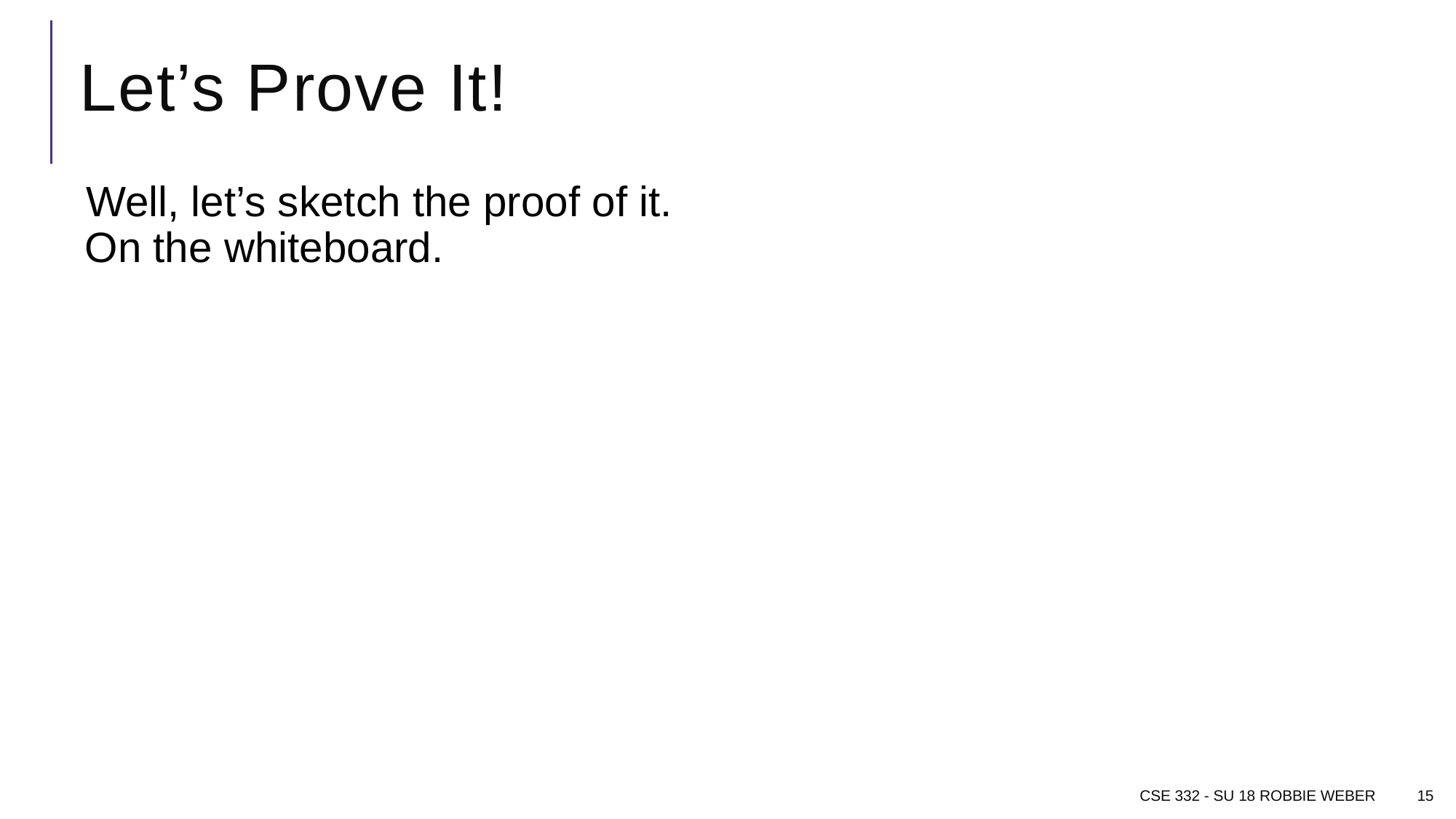

# Let’s Prove It!
Well, let’s sketch the proof of it.
On the whiteboard.
CSE 332 - SU 18 Robbie Weber
15